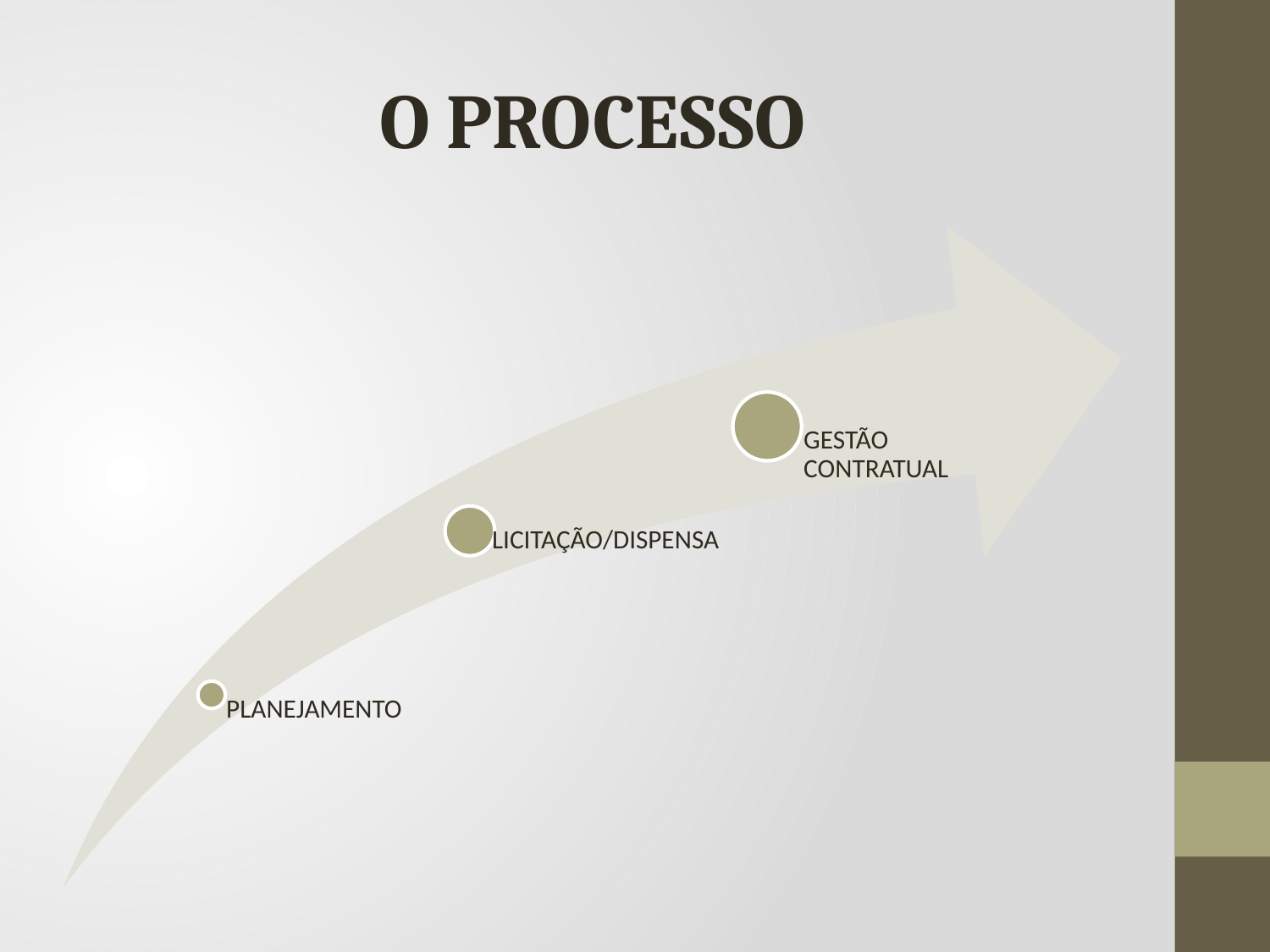

# O PROCESSO
PLANEJAMENTO
LICITAÇÃO/DISPENSA
GESTÃO CONTRATUAL